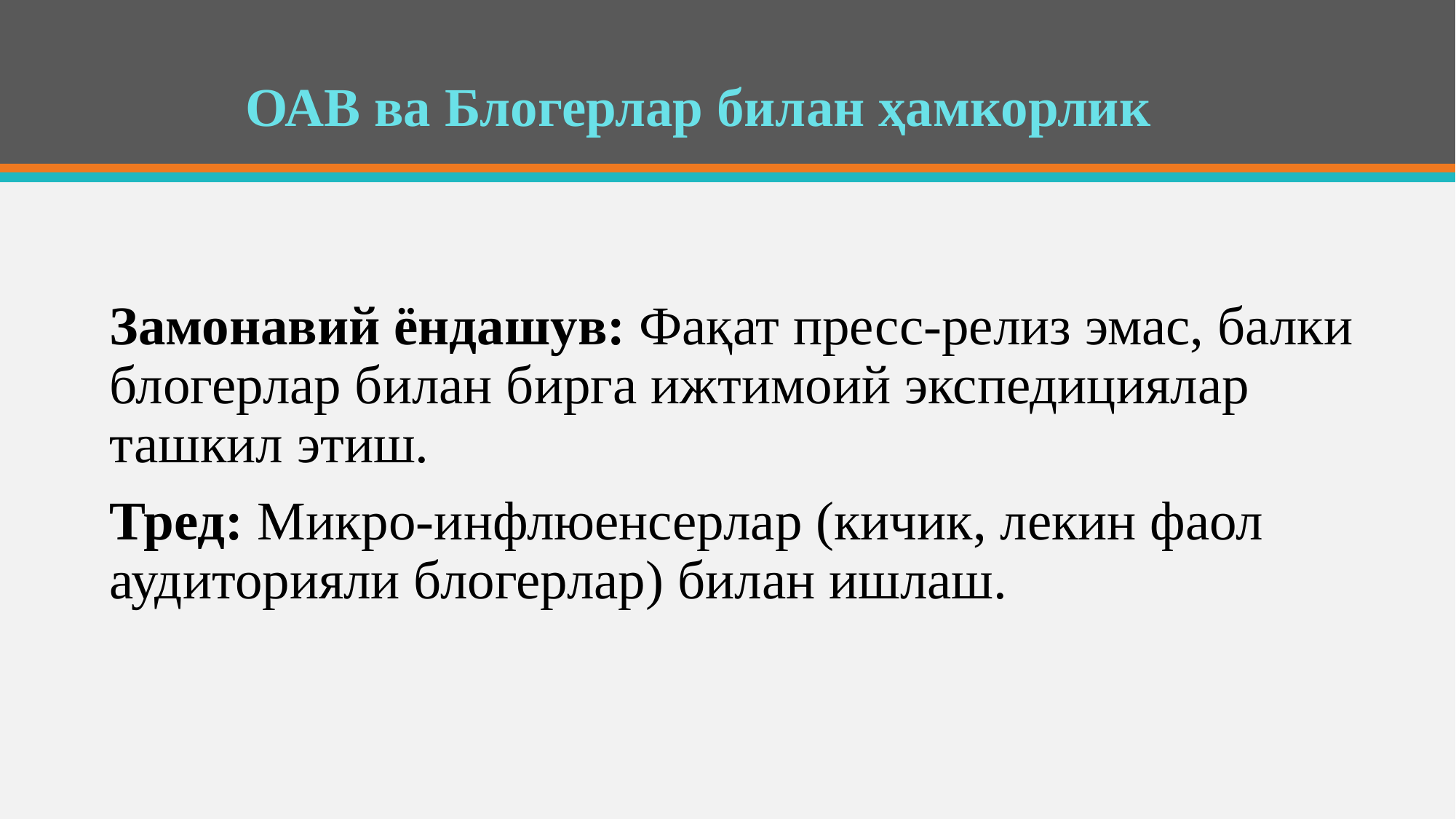

# ОАВ ва Блогерлар билан ҳамкорлик
Замонавий ёндашув: Фақат пресс-релиз эмас, балки блогерлар билан бирга ижтимоий экспедициялар ташкил этиш.
Тред: Микро-инфлюенсерлар (кичик, лекин фаол аудиторияли блогерлар) билан ишлаш.